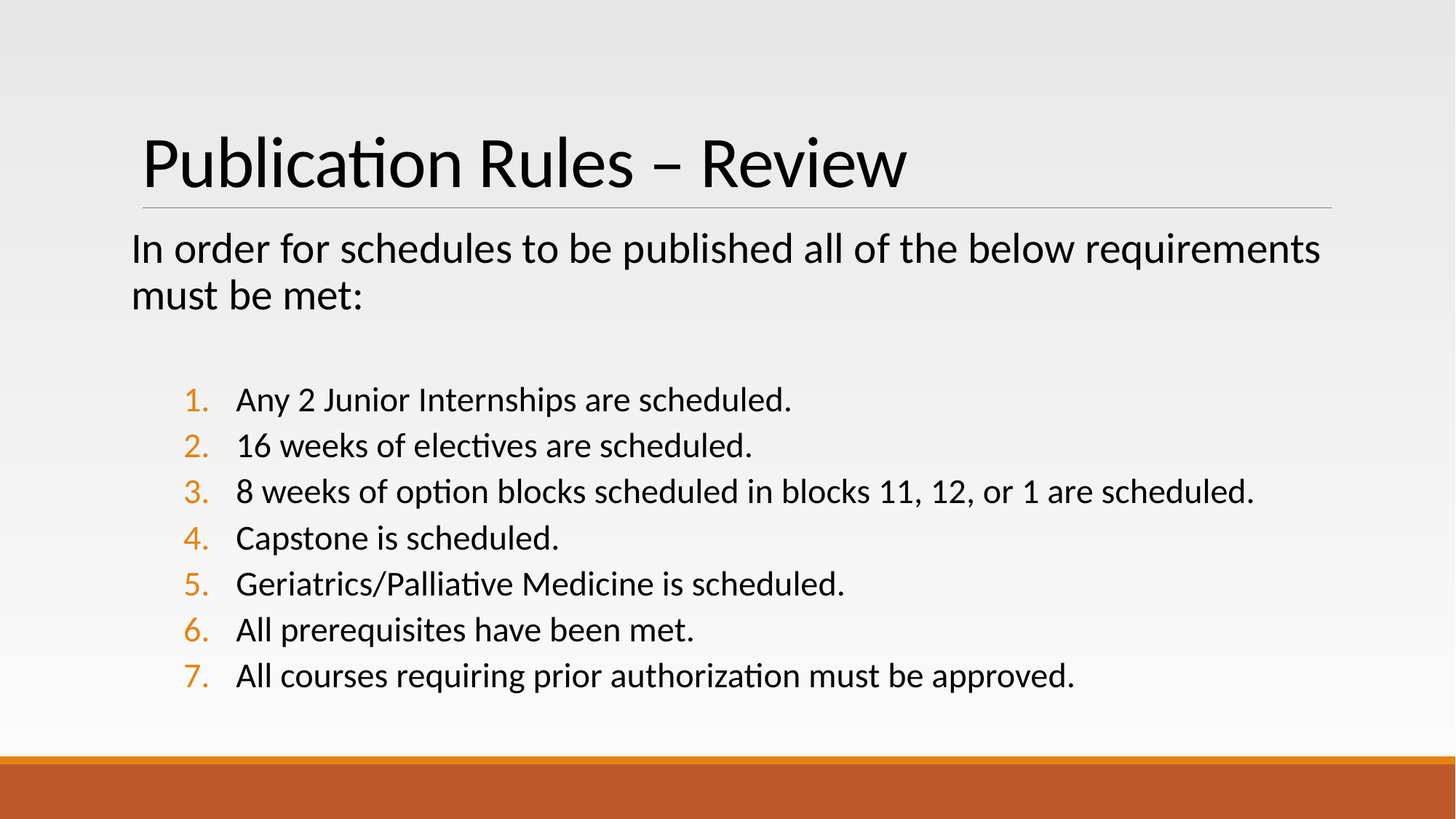

# Publication Rules – Review
In order for schedules to be published all of the below requirements must be met:

Any 2 Junior Internships are scheduled.
16 weeks of electives are scheduled.
8 weeks of option blocks scheduled in blocks 11, 12, or 1 are scheduled.
Capstone is scheduled.
Geriatrics/Palliative Medicine is scheduled.
All prerequisites have been met.
All courses requiring prior authorization must be approved.